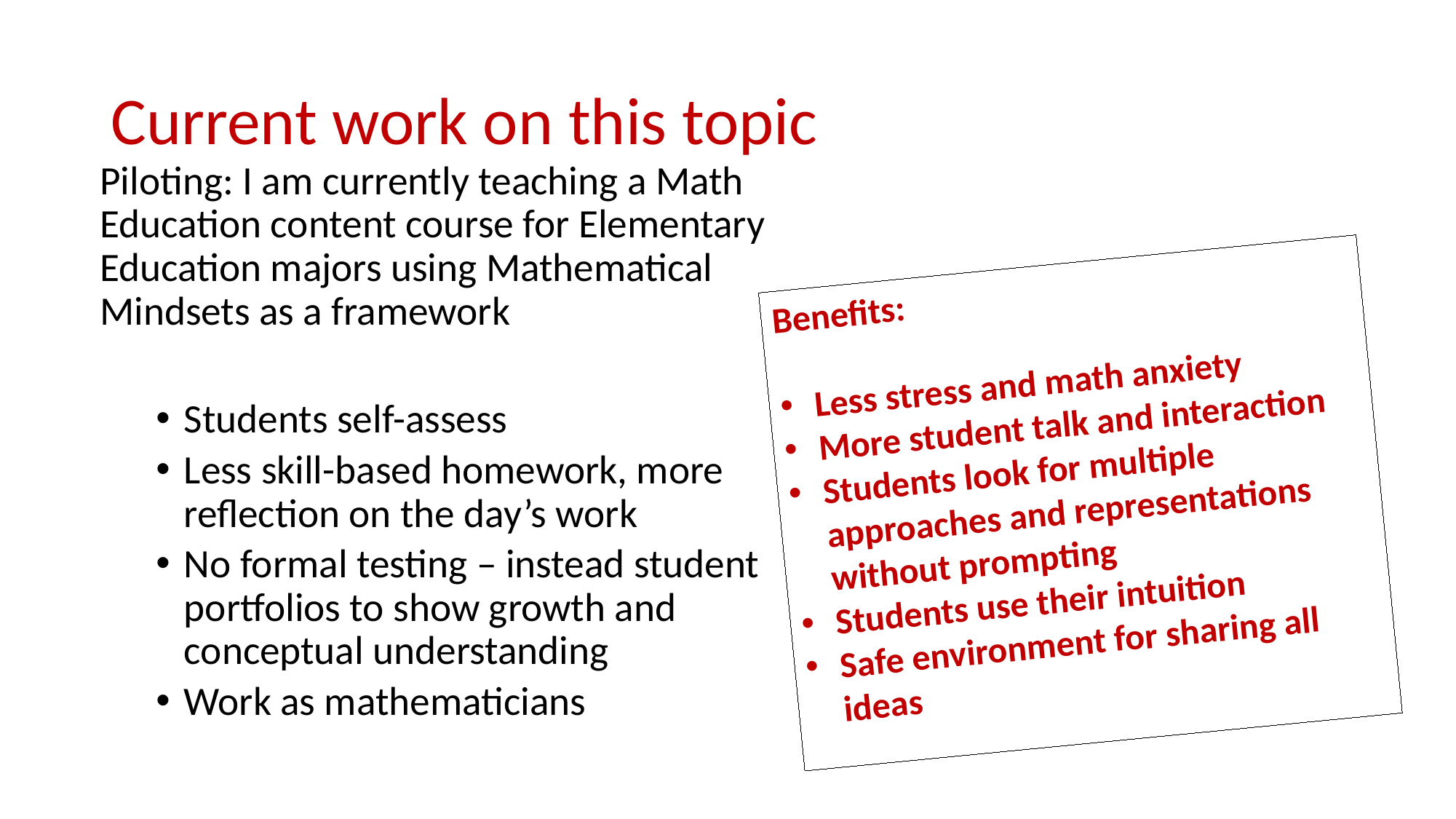

# Current work on this topic
Piloting: I am currently teaching a Math Education content course for Elementary Education majors using Mathematical Mindsets as a framework

Students self-assess
Less skill-based homework, more reflection on the day’s work
No formal testing – instead student portfolios to show growth and conceptual understanding
Work as mathematicians
Benefits:

Less stress and math anxiety
More student talk and interaction
Students look for multiple approaches and representations without prompting
Students use their intuition
Safe environment for sharing all ideas